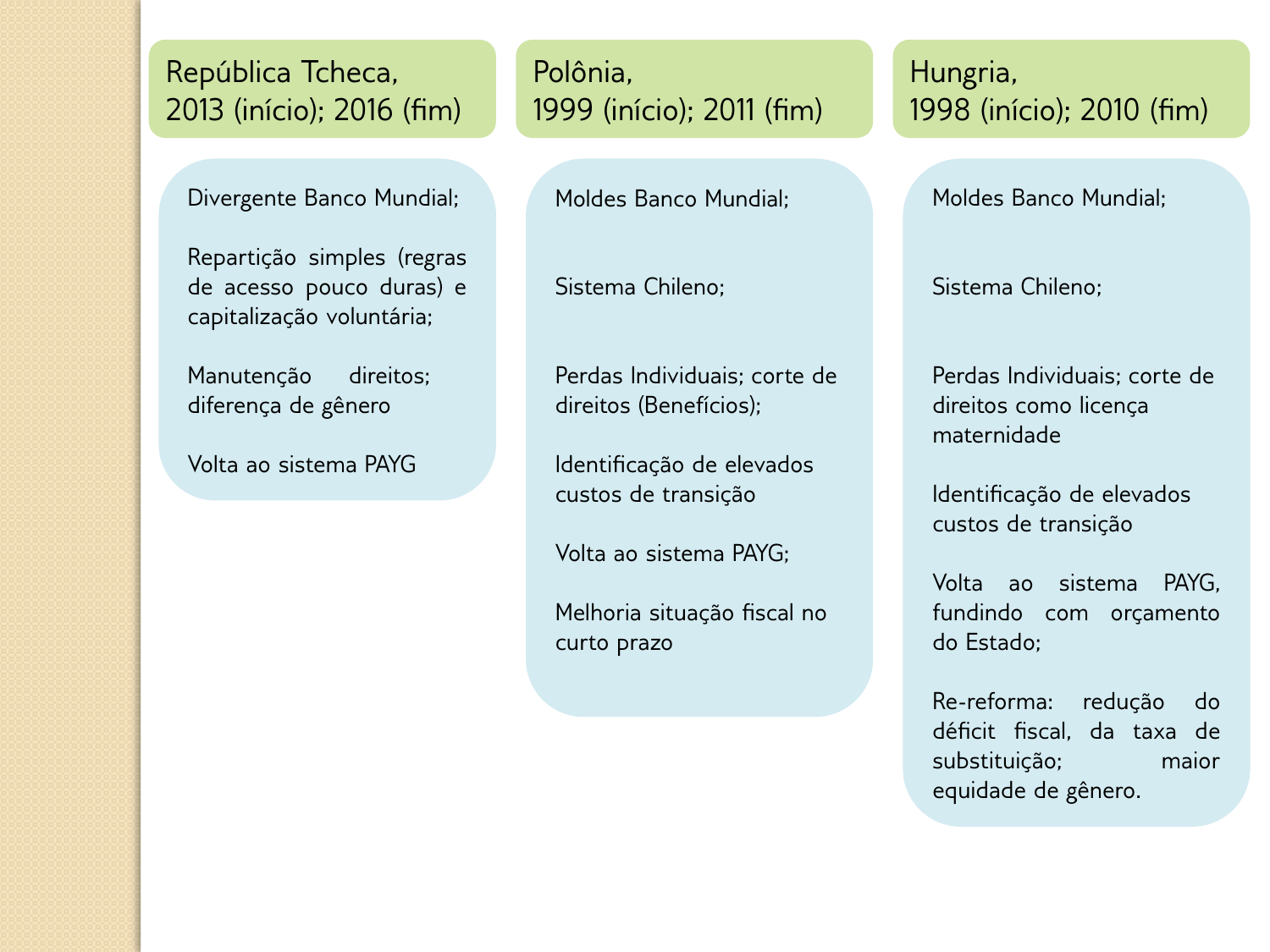

República Tcheca,
2013 (início); 2016 (fim)
Polônia,
1999 (início); 2011 (fim)
Hungria,
1998 (início); 2010 (fim)
Divergente Banco Mundial;

Repartição simples (regras de acesso pouco duras) e capitalização voluntária;

Manutenção direitos;  diferença de gênero

Volta ao sistema PAYG
Moldes Banco Mundial;

Sistema Chileno;

Perdas Individuais; corte de direitos (Benefícios);

Identificação de elevados custos de transição

Volta ao sistema PAYG;

Melhoria situação fiscal no curto prazo

Moldes Banco Mundial;

Sistema Chileno;

Perdas Individuais; corte de direitos como licença maternidade

Identificação de elevados custos de transição

Volta ao sistema PAYG, fundindo com orçamento do Estado;

Re-reforma: redução do déficit fiscal, da taxa de substituição; maior equidade de gênero.